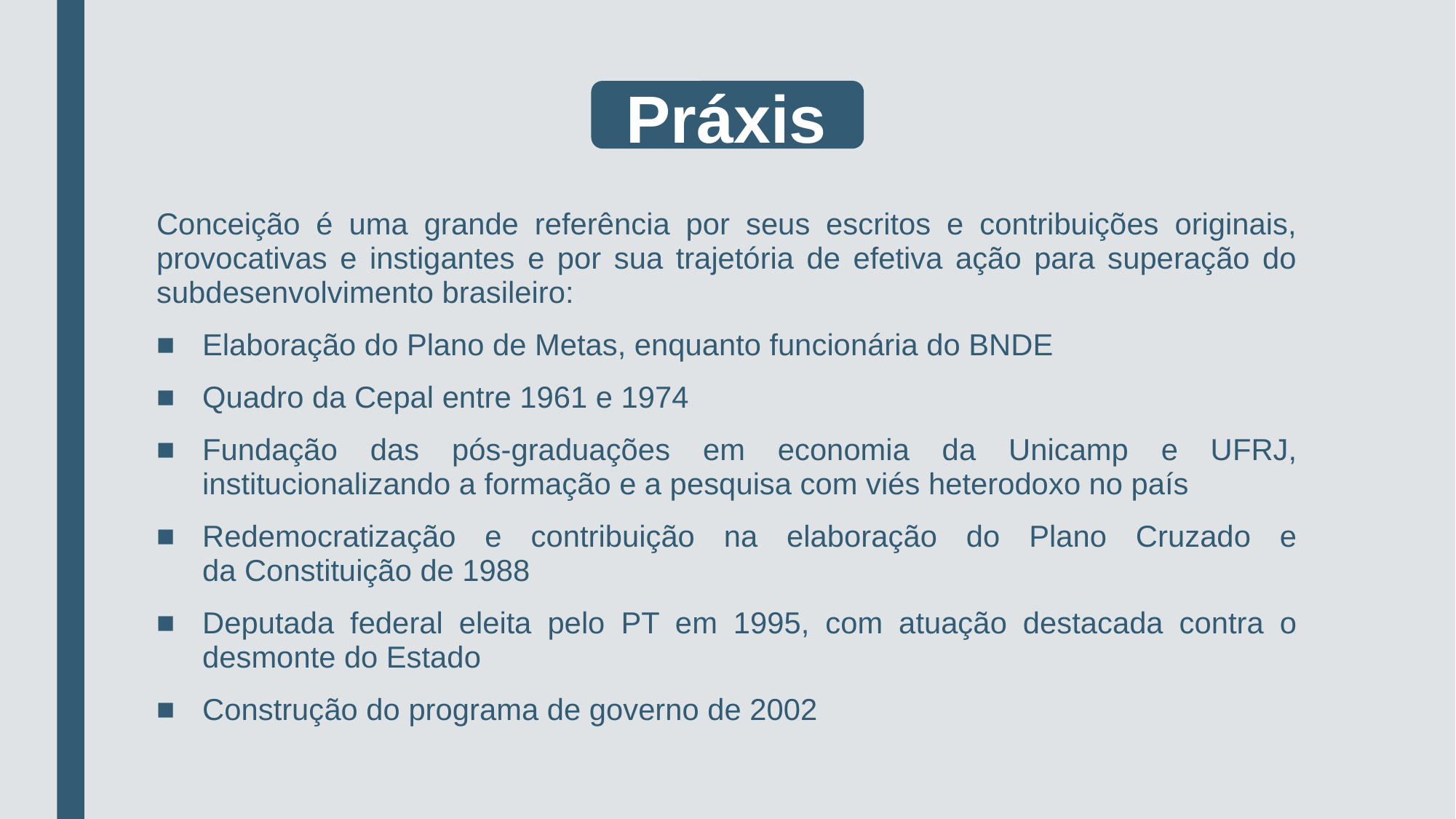

# Práxis

Conceição é uma grande referência por seus escritos e contribuições originais, provocativas e instigantes e por sua trajetória de efetiva ação para superação do subdesenvolvimento brasileiro:
Elaboração do Plano de Metas, enquanto funcionária do BNDE
Quadro da Cepal entre 1961 e 1974
Fundação das pós-graduações em economia da Unicamp e UFRJ, institucionalizando a formação e a pesquisa com viés heterodoxo no país
Redemocratização e contribuição na elaboração do Plano Cruzado e da Constituição de 1988
Deputada federal eleita pelo PT em 1995, com atuação destacada contra o desmonte do Estado
Construção do programa de governo de 2002